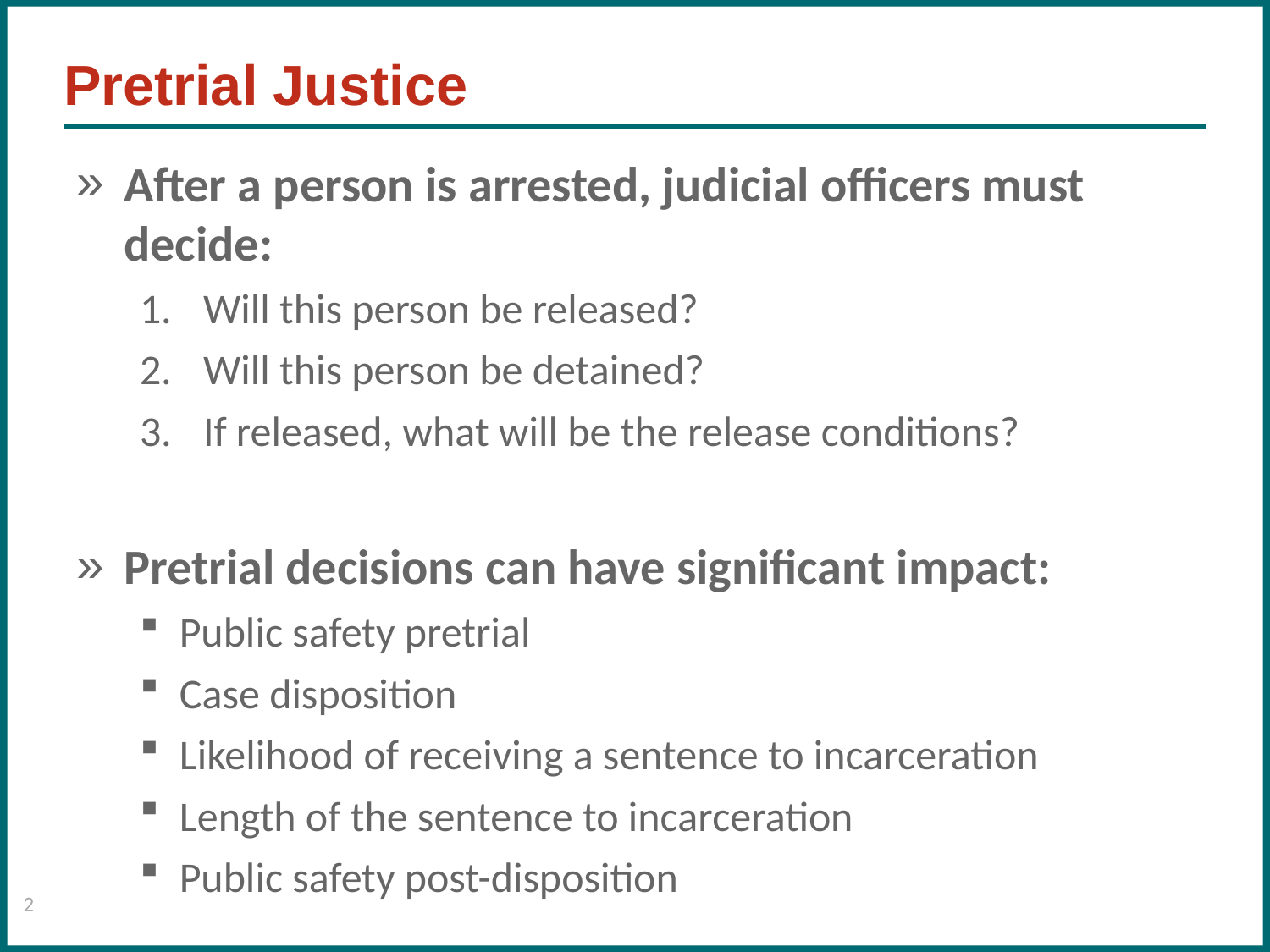

# Pretrial Justice
After a person is arrested, judicial officers must decide:
Will this person be released?
Will this person be detained?
If released, what will be the release conditions?

Pretrial decisions can have significant impact:
Public safety pretrial
Case disposition
Likelihood of receiving a sentence to incarceration
Length of the sentence to incarceration
Public safety post-disposition

2